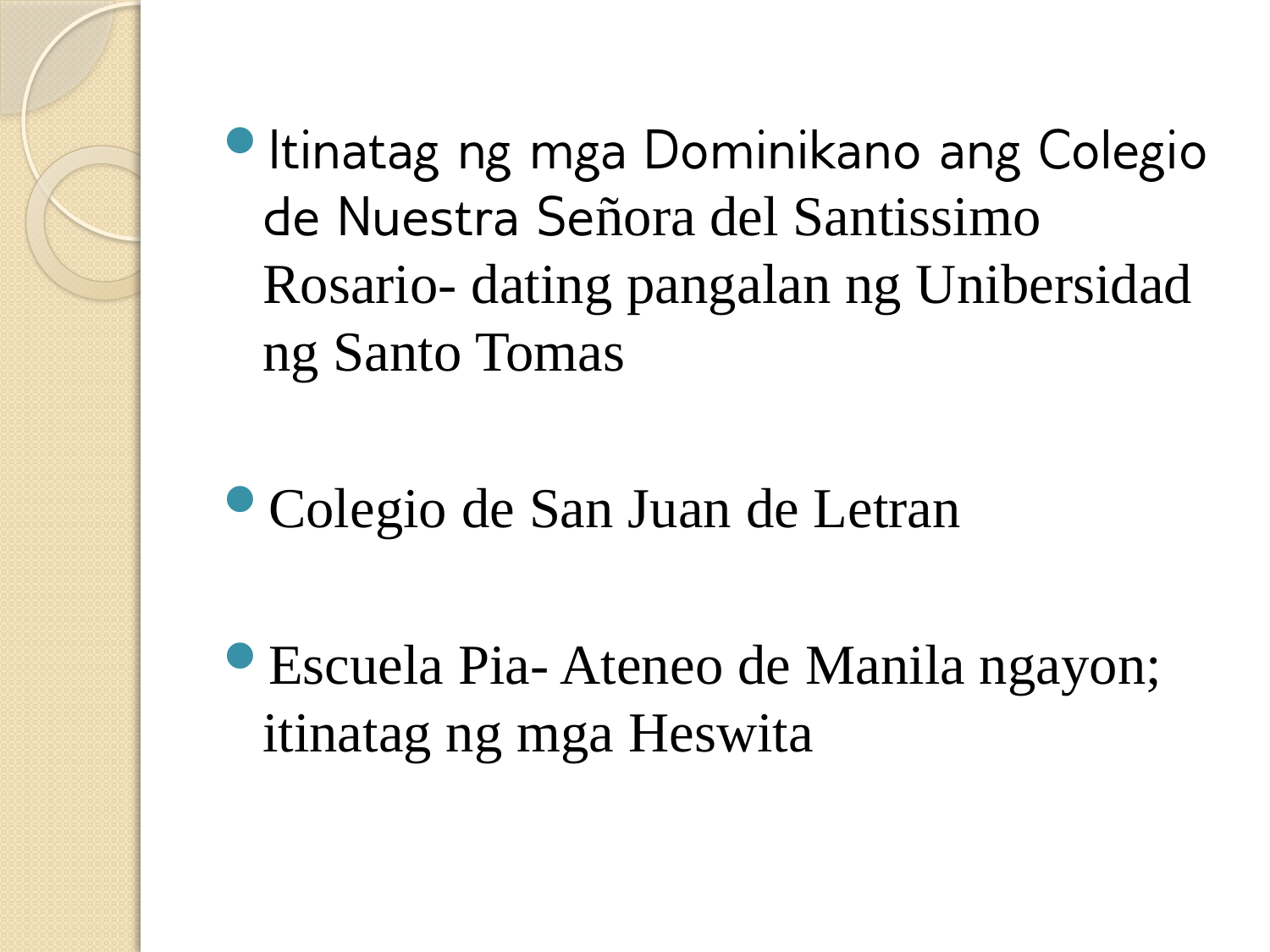

Itinatag ng mga Dominikano ang Colegio de Nuestra Señora del Santissimo Rosario- dating pangalan ng Unibersidad ng Santo Tomas

Colegio de San Juan de Letran

Escuela Pia- Ateneo de Manila ngayon; itinatag ng mga Heswita